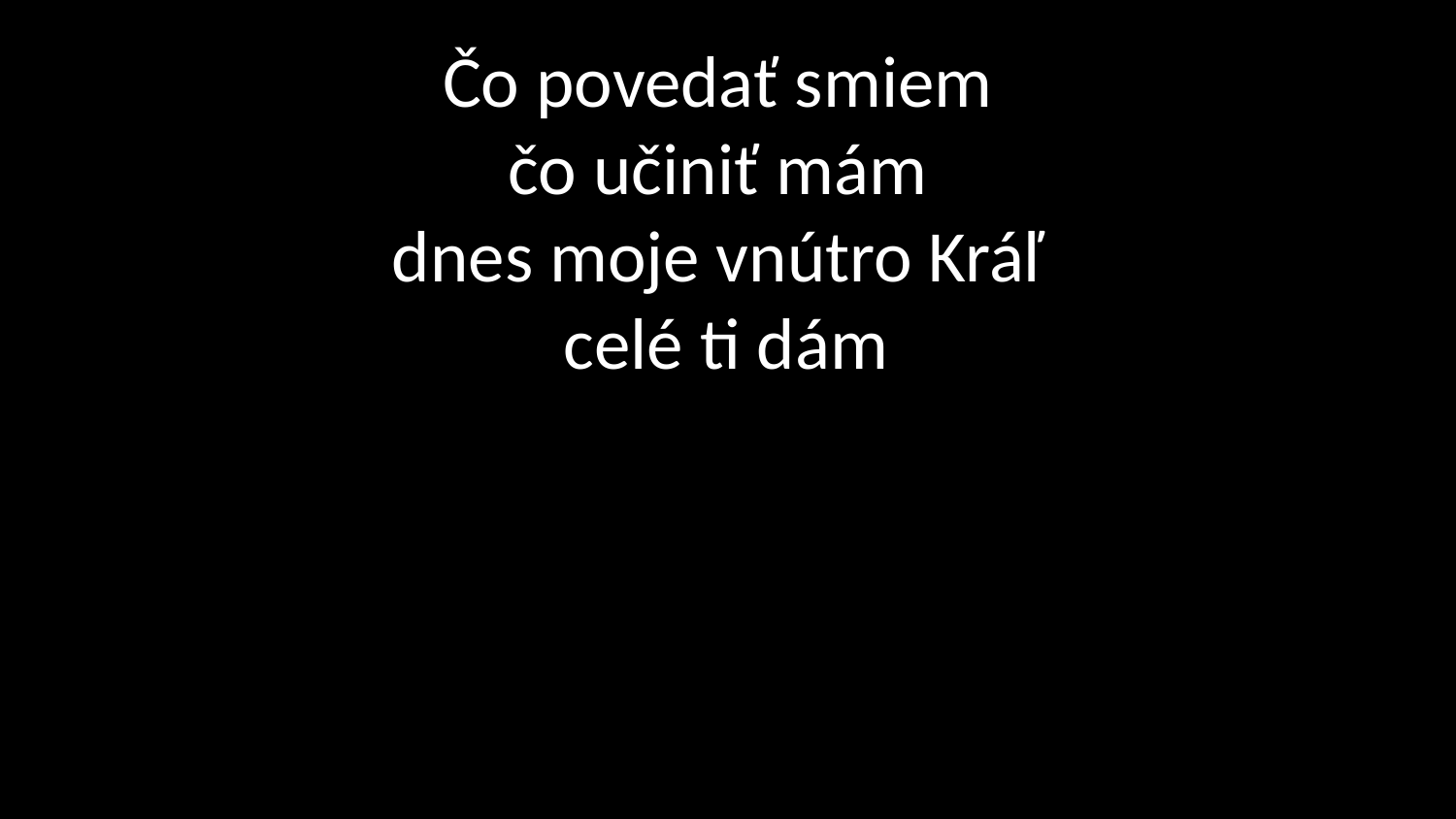

# Čo povedať smiem čo učiniť mám dnes moje vnútro Kráľ celé ti dám